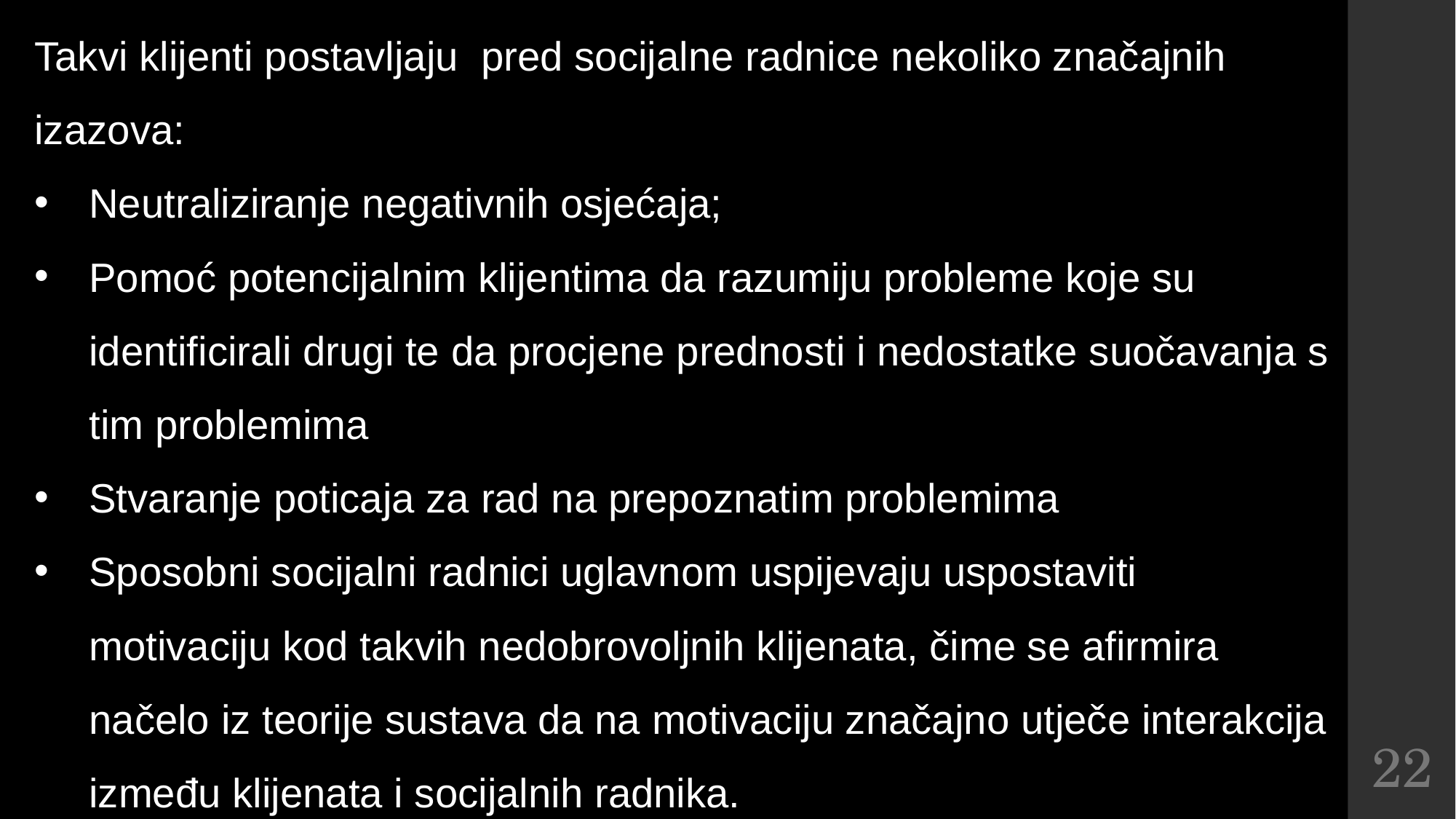

Takvi klijenti postavljaju  pred socijalne radnice nekoliko značajnih izazova:
Neutraliziranje negativnih osjećaja;
Pomoć potencijalnim klijentima da razumiju probleme koje su identificirali drugi te da procjene prednosti i nedostatke suočavanja s tim problemima
Stvaranje poticaja za rad na prepoznatim problemima
Sposobni socijalni radnici uglavnom uspijevaju uspostaviti  motivaciju kod takvih nedobrovoljnih klijenata, čime se afirmira načelo iz teorije sustava da na motivaciju značajno utječe interakcija između klijenata i socijalnih radnika.
22